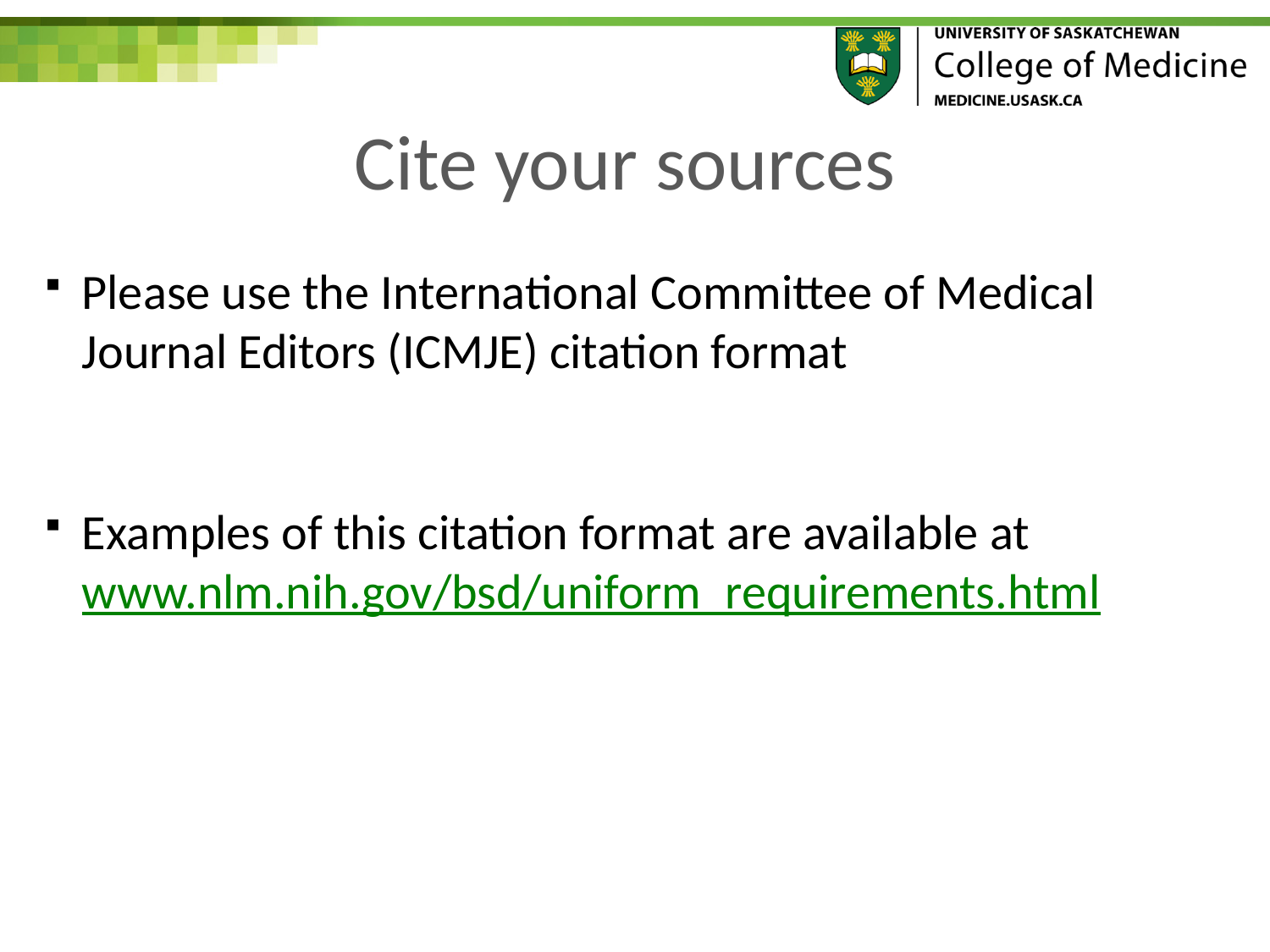

# Cite your sources
Please use the International Committee of Medical Journal Editors (ICMJE) citation format

Examples of this citation format are available at www.nlm.nih.gov/bsd/uniform_requirements.html